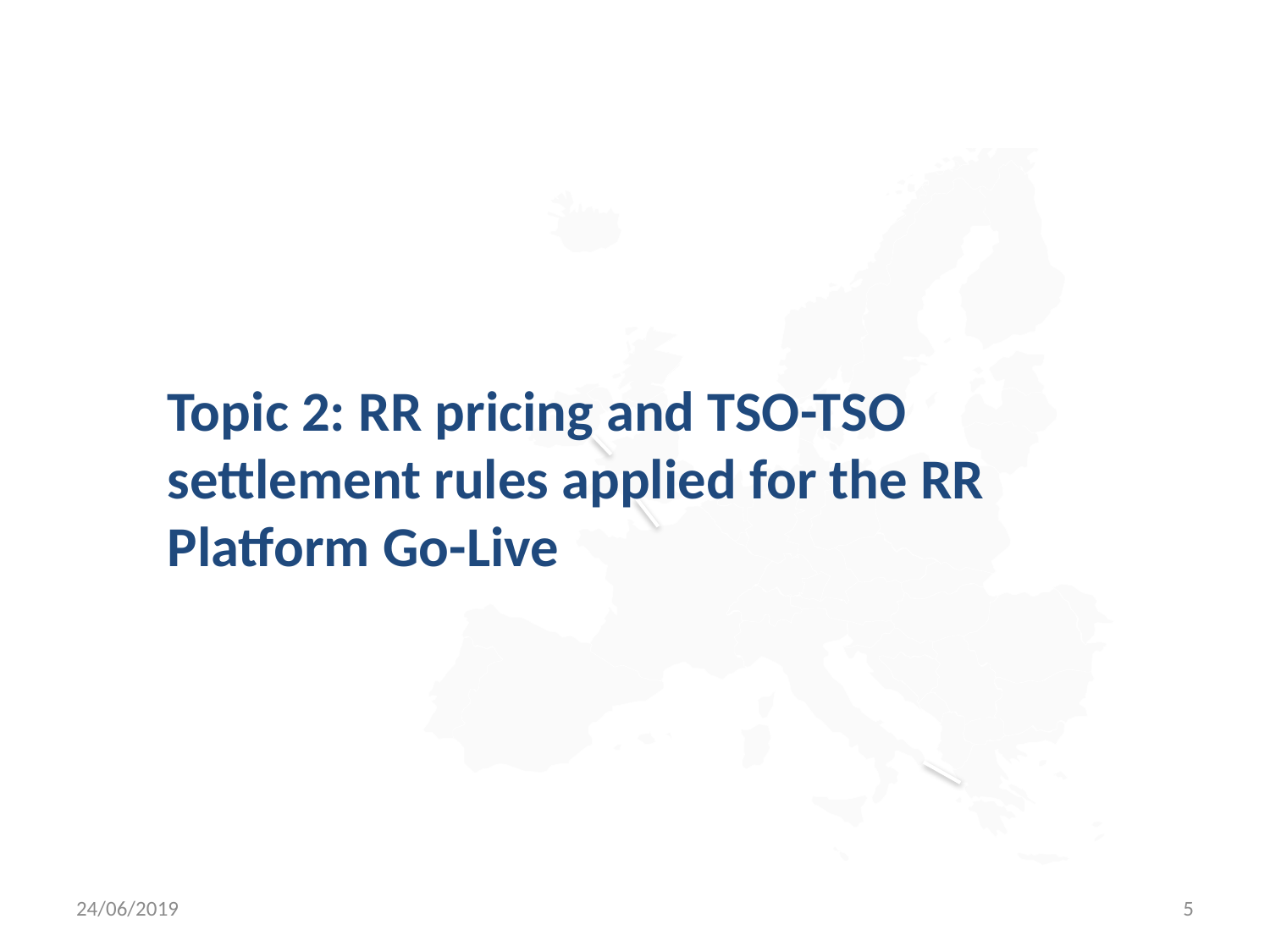

# Topic 2: RR pricing and TSO-TSO settlement rules applied for the RR Platform Go-Live
24/06/2019
5